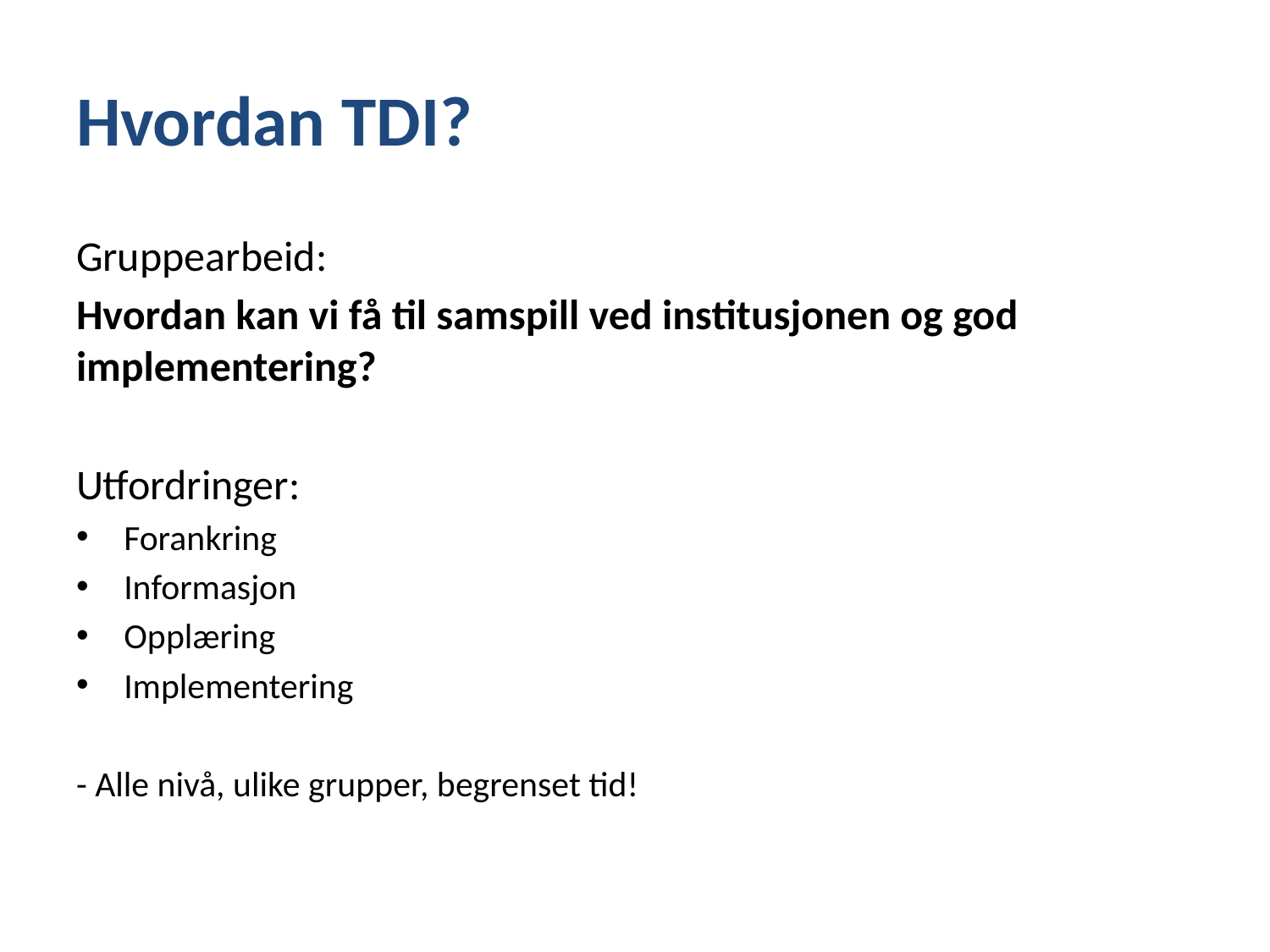

# Hvordan TDI?
Gruppearbeid:
Hvordan kan vi få til samspill ved institusjonen og god implementering?

Utfordringer:
Forankring
Informasjon
Opplæring
Implementering

- Alle nivå, ulike grupper, begrenset tid!